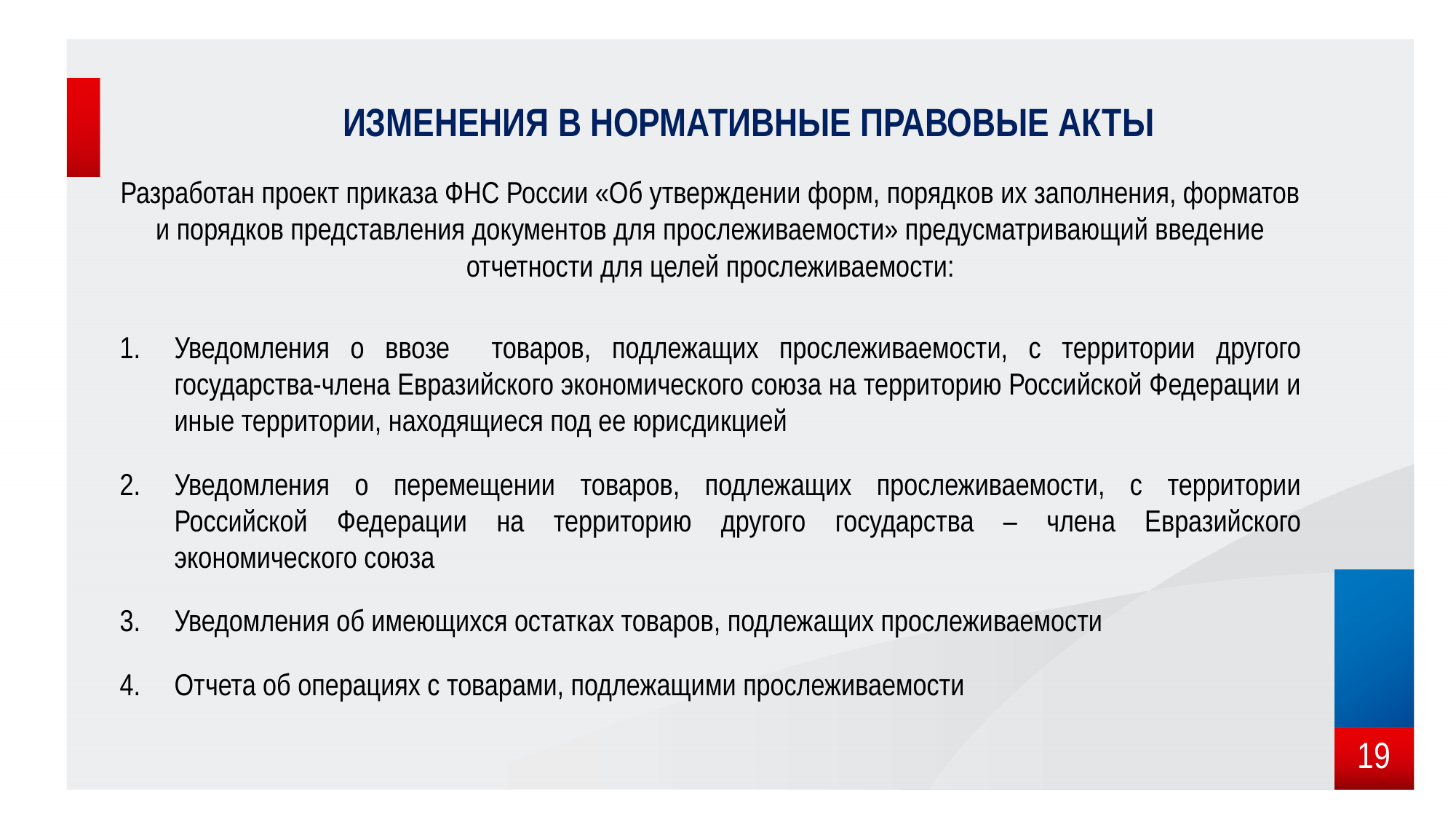

# ИЗМЕНЕНИЯ В НОРМАТИВНЫЕ ПРАВОВЫЕ АКТЫ
Разработан проект приказа ФНС России «Об утверждении форм, порядков их заполнения, форматов и порядков представления документов для прослеживаемости» предусматривающий введение отчетности для целей прослеживаемости:

Уведомления о ввозе  товаров, подлежащих прослеживаемости, с территории другого государства-члена Евразийского экономического союза на территорию Российской Федерации и иные территории, находящиеся под ее юрисдикцией
Уведомления о перемещении товаров, подлежащих прослеживаемости, с территории Российской Федерации на территорию другого государства – члена Евразийского экономического союза
Уведомления об имеющихся остатках товаров, подлежащих прослеживаемости
Отчета об операциях с товарами, подлежащими прослеживаемости

19